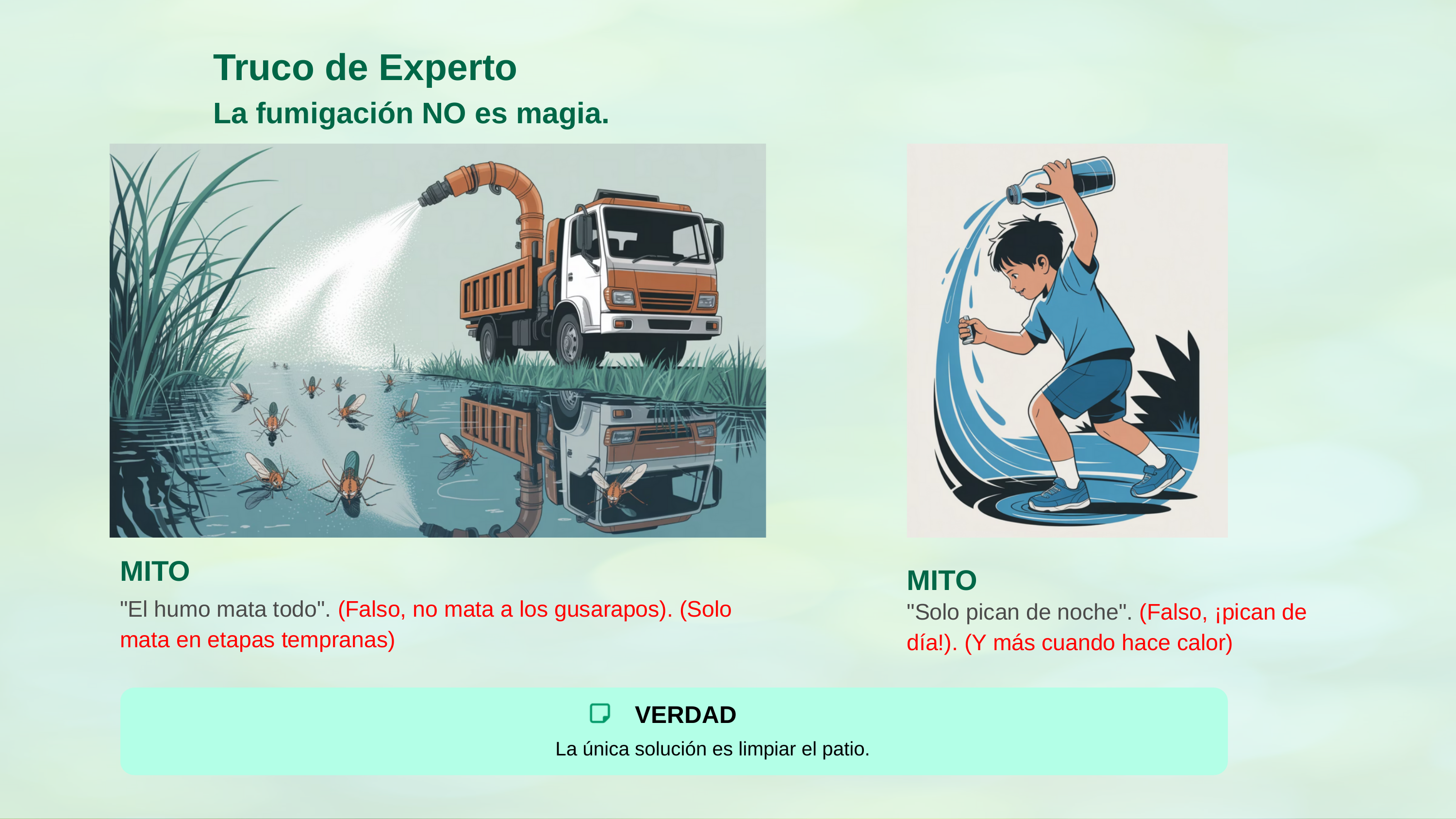

Truco de Experto
La fumigación NO es magia.

MITO
MITO
"El humo mata todo". (Falso, no mata a los gusarapos). (Solo mata en etapas tempranas)
"Solo pican de noche". (Falso, ¡pican de día!). (Y más cuando hace calor)

VERDAD

La única solución es limpiar el patio.